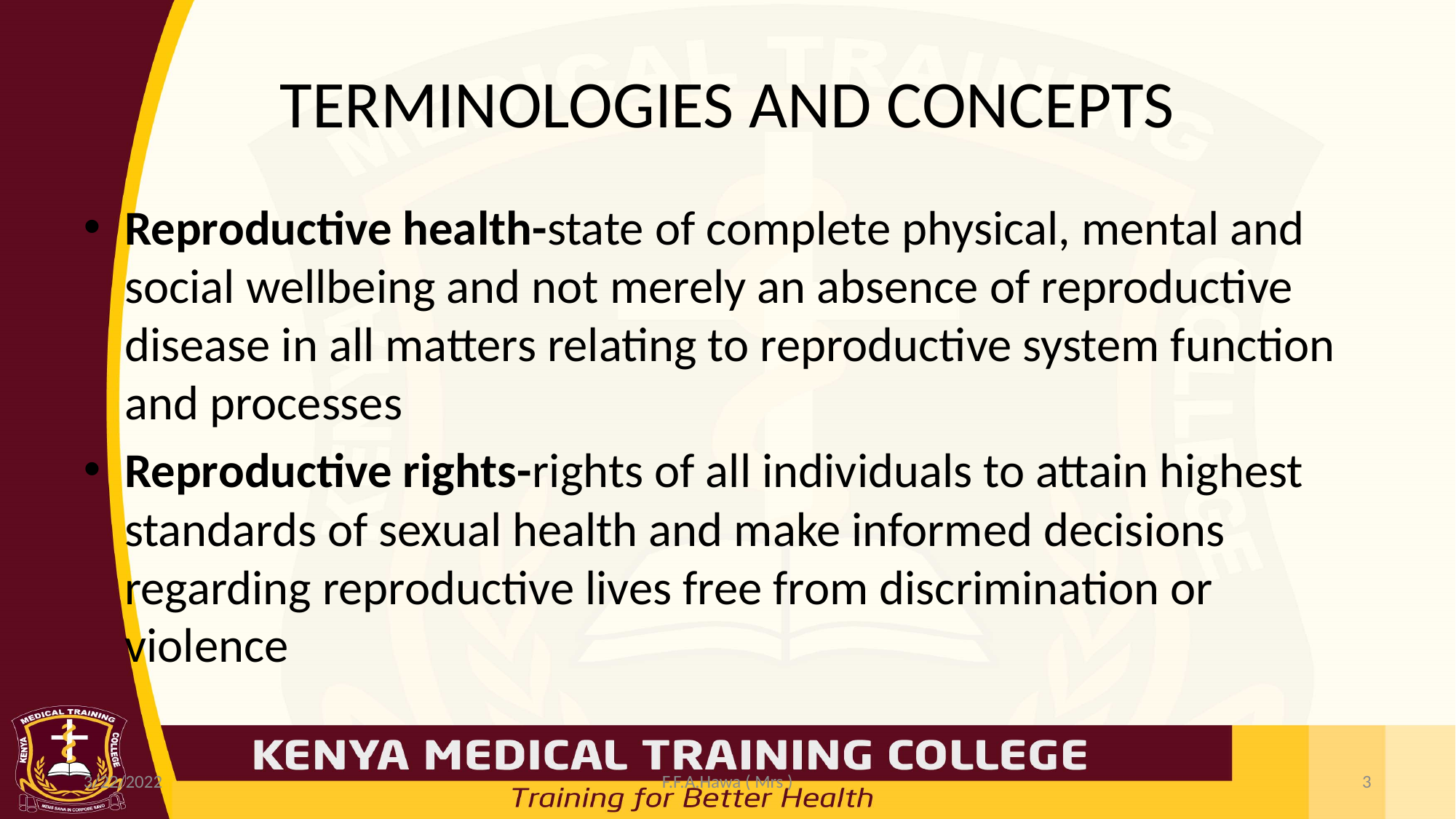

# TERMINOLOGIES AND CONCEPTS
Reproductive health-state of complete physical, mental and social wellbeing and not merely an absence of reproductive disease in all matters relating to reproductive system function and processes
Reproductive rights-rights of all individuals to attain highest standards of sexual health and make informed decisions regarding reproductive lives free from discrimination or violence
3/22/2022
F.F.A.Hawa ( Mrs )
3